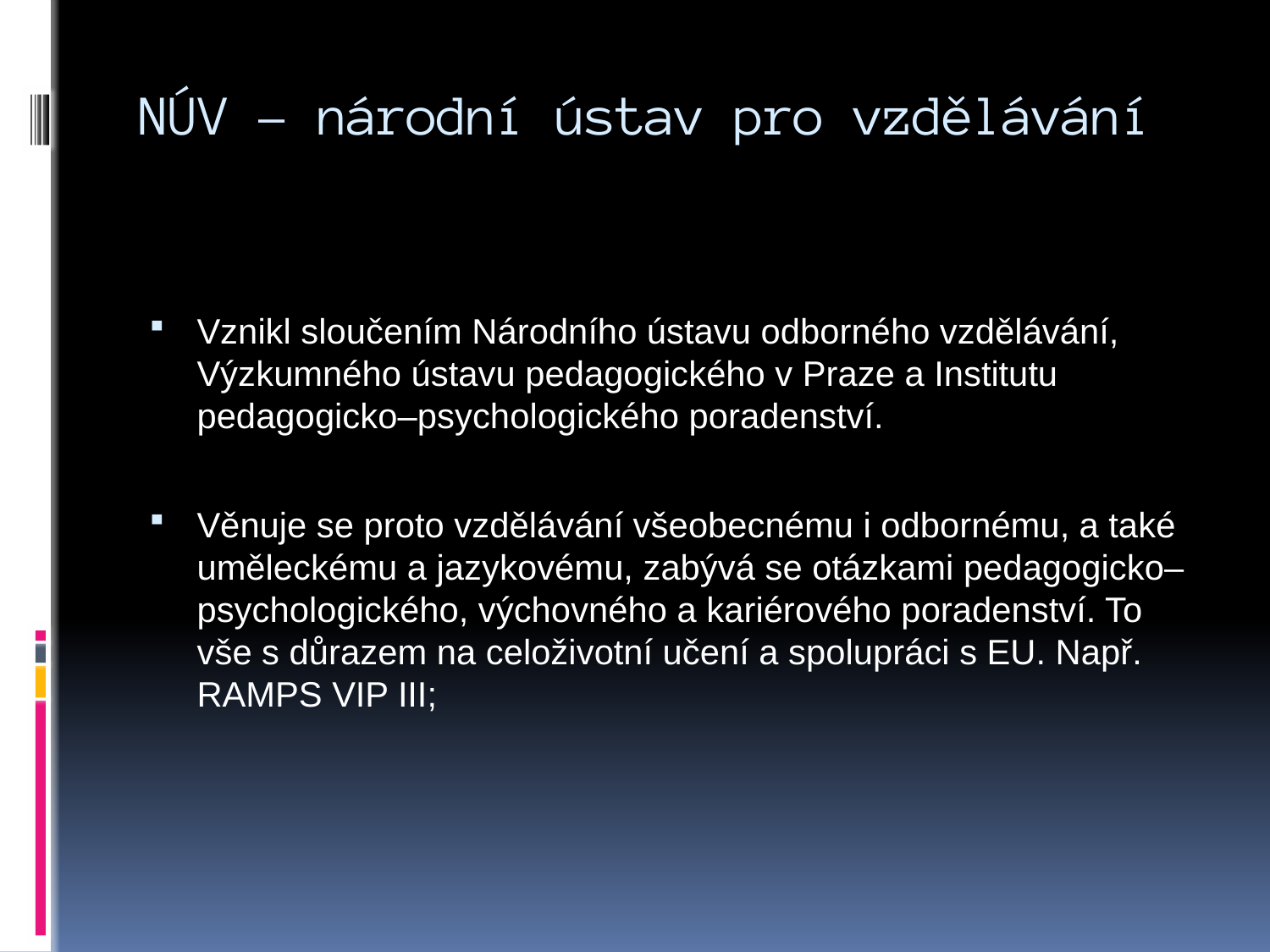

# NÚV – národní ústav pro vzdělávání

Vznikl sloučením Národního ústavu odborného vzdělávání, Výzkumného ústavu pedagogického v Praze a Institutu pedagogicko–psychologického poradenství.

Věnuje se proto vzdělávání všeobecnému i odbornému, a také uměleckému a jazykovému, zabývá se otázkami pedagogicko–psychologického, výchovného a kariérového poradenství. To vše s důrazem na celoživotní učení a spolupráci s EU. Např. RAMPS VIP III;